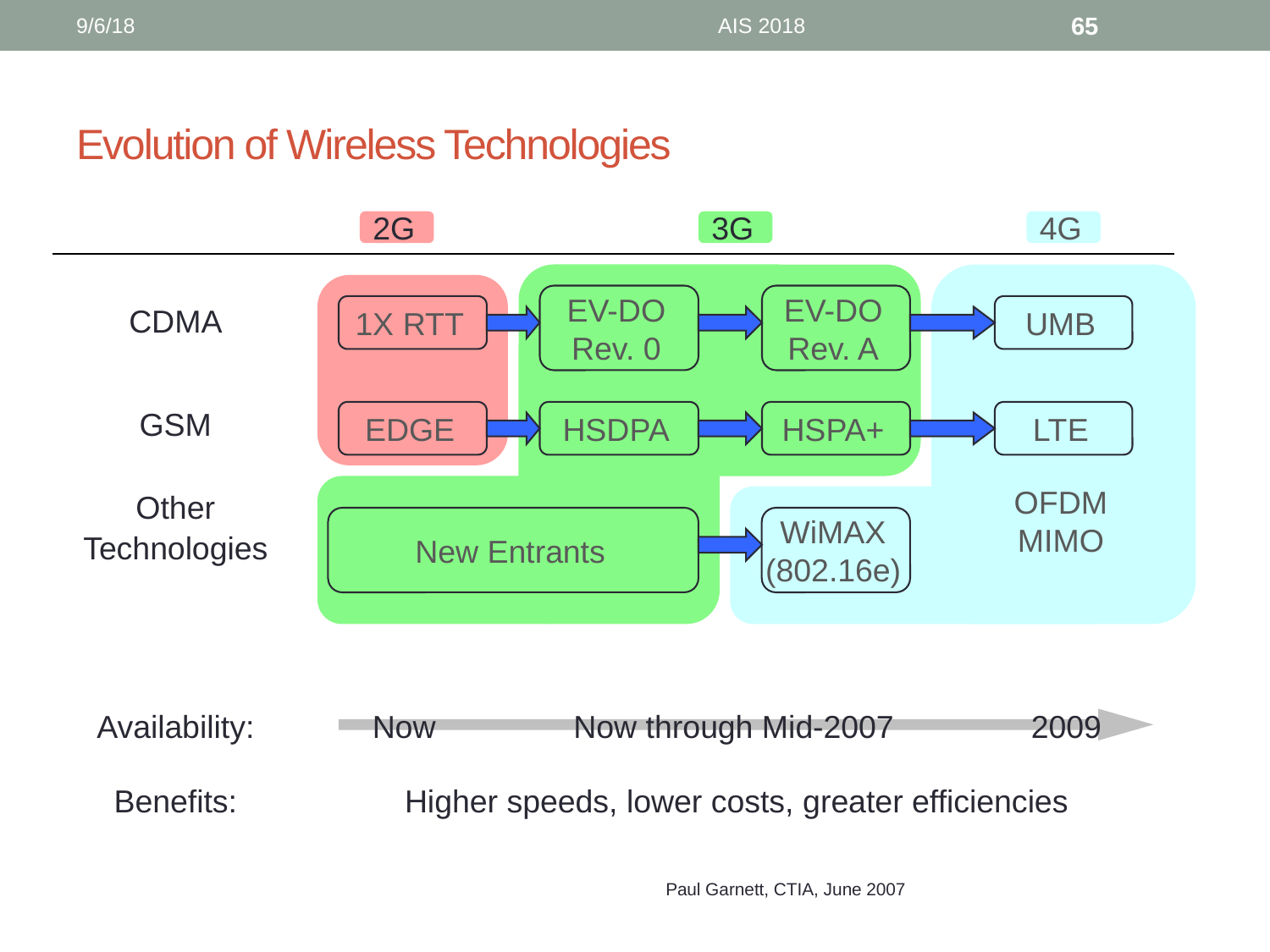

9/6/18
AIS 2018
65
# Evolution of Wireless Technologies
|  |  |  |  |  |
| --- | --- | --- | --- | --- |
| CDMA |  |  |  |  |
| GSM |  |  |  |  |
| Other Technologies |  |  |  |  |
|  |  |  |  |  |
| Availability: | Now | Now through Mid-2007 |  | 2009 |
| Benefits: | Higher speeds, lower costs, greater efficiencies |  |  |  |
4G

2G

3G

OFDM
MIMO

EV-DO
Rev. 0

EV-DO
Rev. A

1X RTT

UMB

EDGE

HSDPA

HSPA+

LTE

WiMAX
(802.16e)

New Entrants

Paul Garnett, CTIA, June 2007